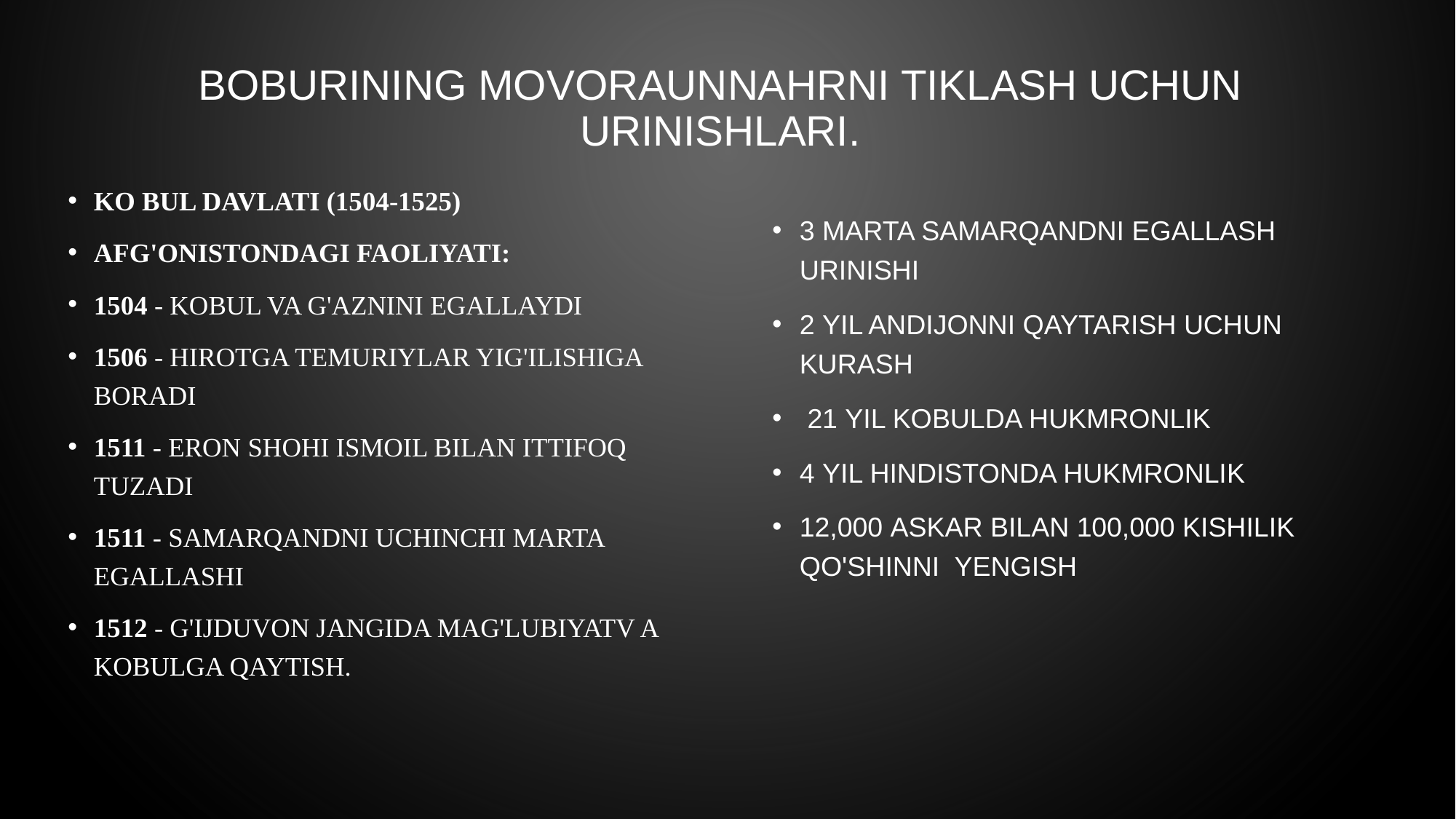

# Boburining Movoraunnahrni tiklash uchun urinishlari.
KO BUL DAVLATI (1504-1525)
Afg'onistondagi faoliyati:
1504 - Kobul va G'aznini egallaydi
1506 - Hirotga temuriylar yig'ilishiga boradi
1511 - Eron shohi Ismoil bilan ittifoq tuzadi
1511 - Samarqandni uchinchi marta egallashi
1512 - G'ijduvon jangida mag'lubiyatv a Kobulga qaytish.

3 marta Samarqandni egallash urinishi
2 yil Andijonni qaytarish uchun kurash
 21 yil Kobulda hukmronlik
4 yil Hindistonda hukmronlik
12,000 askar bilan 100,000 kishilik qo'shinni  yengish